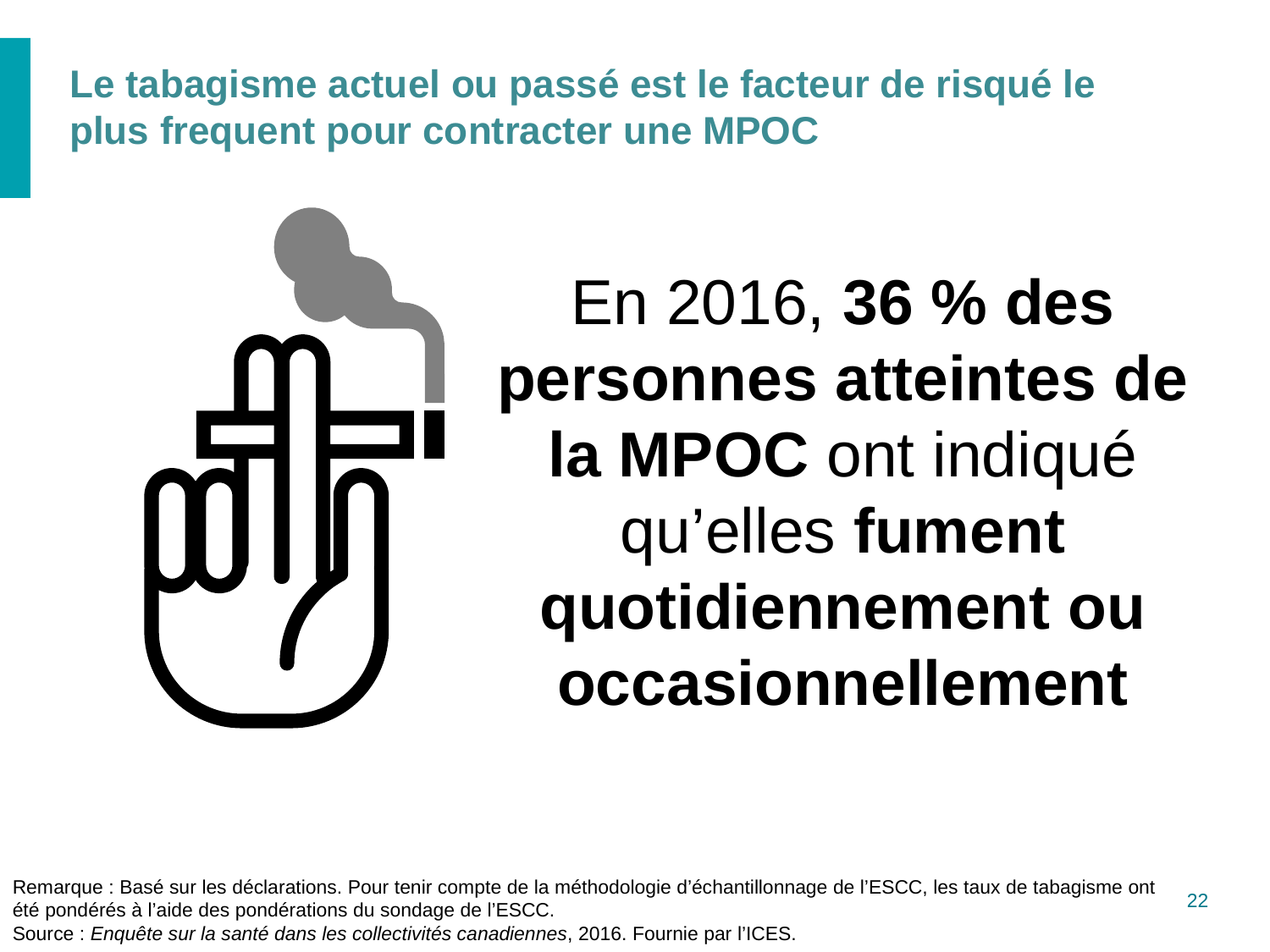

Le tabagisme actuel ou passé est le facteur de risqué le plus frequent pour contracter une MPOC

En 2016, 36 % des personnes atteintes de la MPOC ont indiqué qu’elles fument quotidiennement ou occasionnellement
Remarque : Basé sur les déclarations. Pour tenir compte de la méthodologie d’échantillonnage de l’ESCC, les taux de tabagisme ont été pondérés à l’aide des pondérations du sondage de l’ESCC.
Source : Enquête sur la santé dans les collectivités canadiennes, 2016. Fournie par l’ICES.